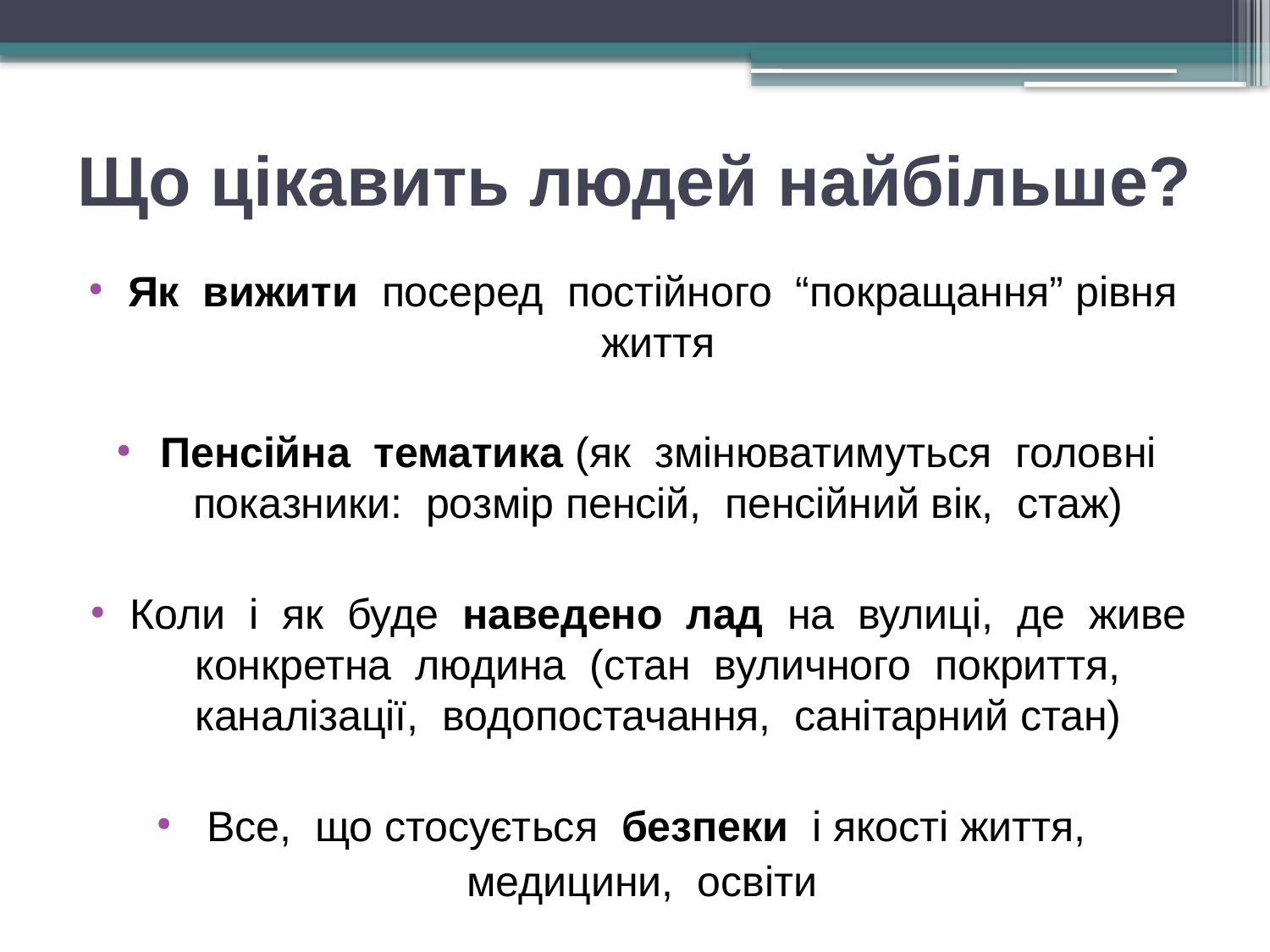

# Що цікавить людей найбільше?
Як  вижити  посеред  постійного  “покращання” рівня  життя

Пенсійна  тематика (як  змінюватимуться  головні показники:  розмір пенсій,  пенсійний вік,  стаж)

Коли  і  як  буде  наведено  лад  на  вулиці,  де  живе конкретна  людина  (стан  вуличного  покриття, каналізації,  водопостачання,  санітарний стан)

Все,  що стосується  безпеки  і якості життя,
медицини,  освіти